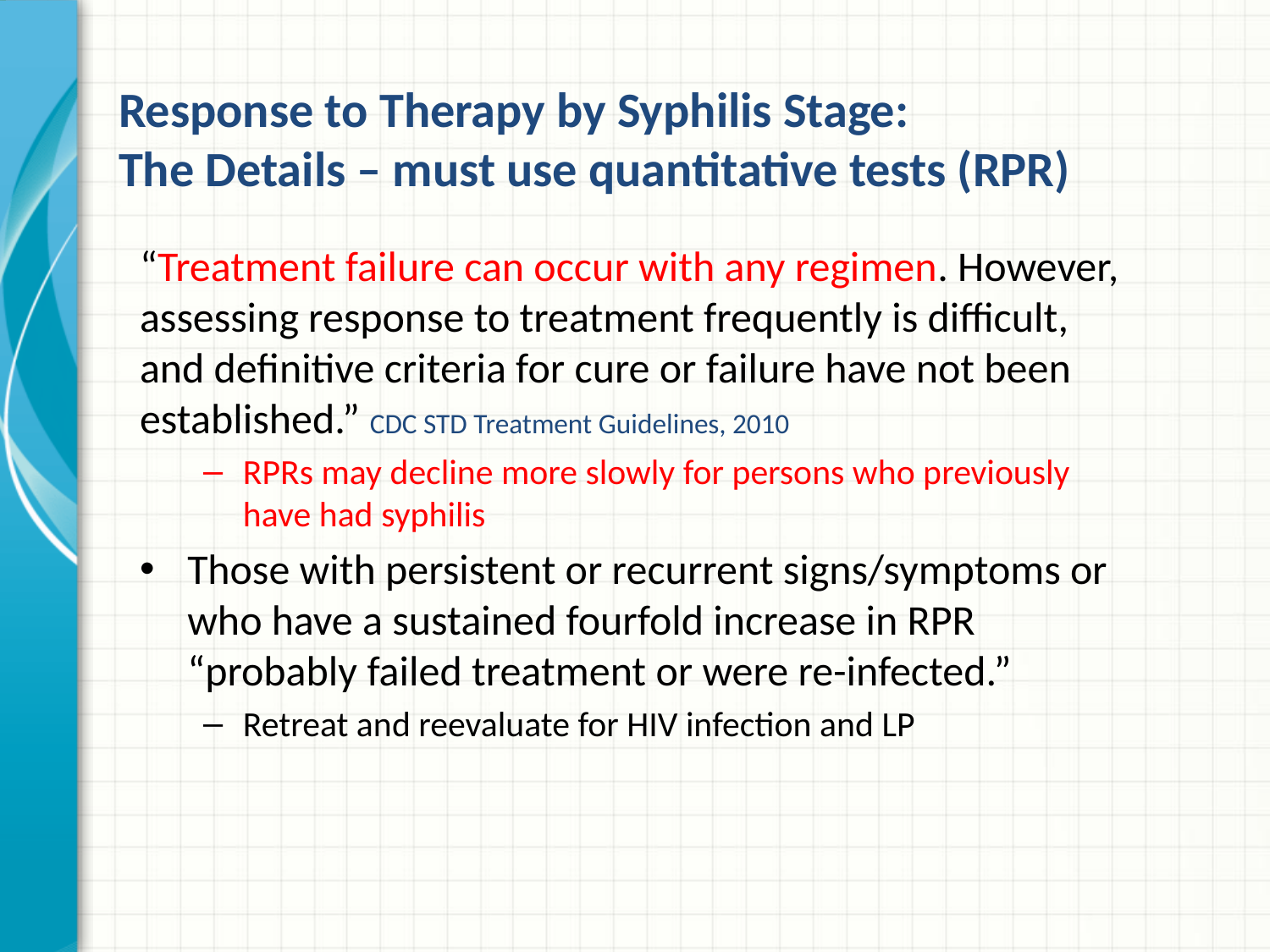

# Response to Therapy by Syphilis Stage: The Details – must use quantitative tests (RPR)
“Treatment failure can occur with any regimen. However, assessing response to treatment frequently is difficult, and definitive criteria for cure or failure have not been established.” CDC STD Treatment Guidelines, 2010
RPRs may decline more slowly for persons who previously have had syphilis
Those with persistent or recurrent signs/symptoms or who have a sustained fourfold increase in RPR “probably failed treatment or were re-infected.”
Retreat and reevaluate for HIV infection and LP